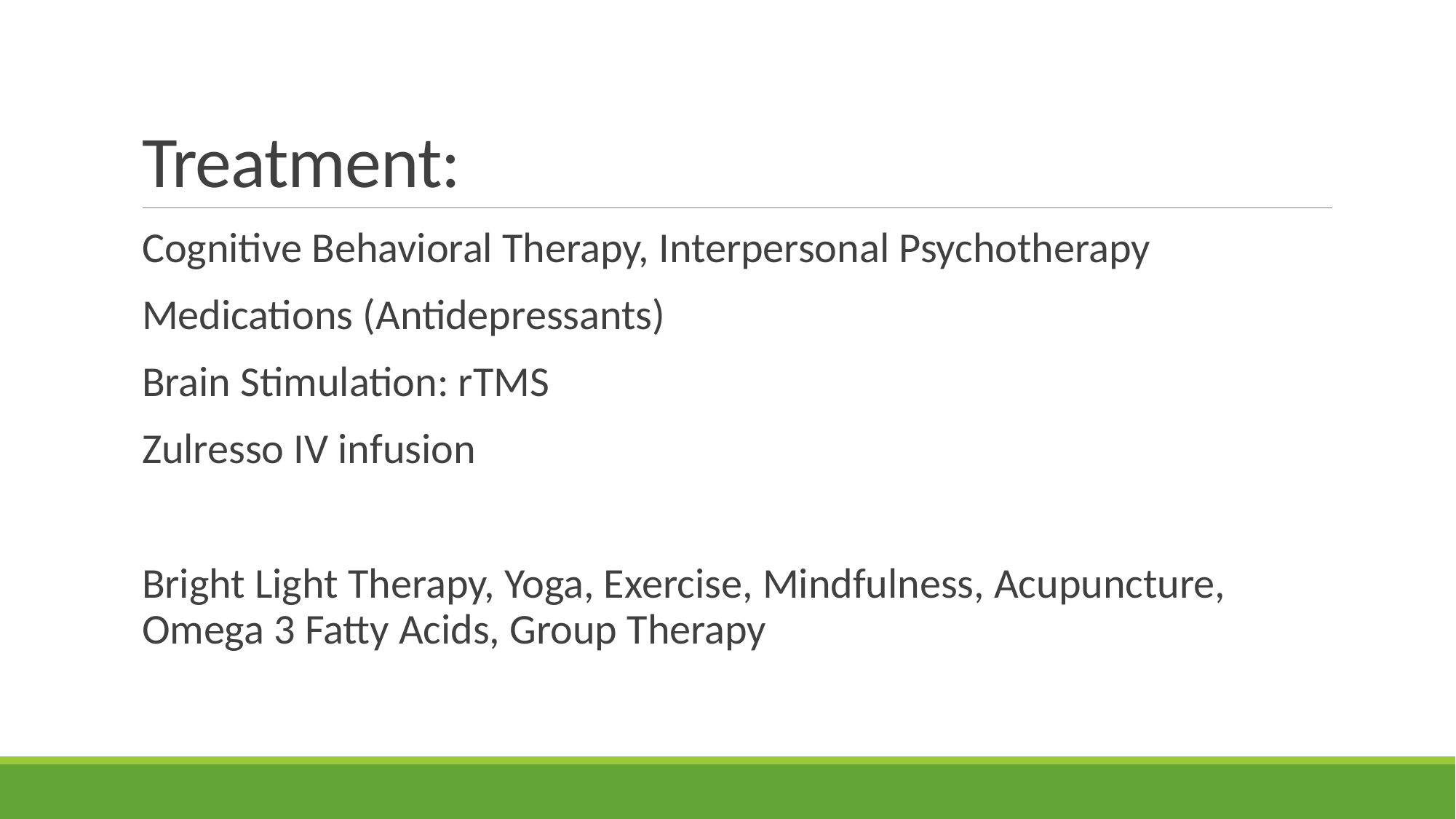

# Treatment:
Cognitive Behavioral Therapy, Interpersonal Psychotherapy
Medications (Antidepressants)
Brain Stimulation: rTMS
Zulresso IV infusion

Bright Light Therapy, Yoga, Exercise, Mindfulness, Acupuncture, Omega 3 Fatty Acids, Group Therapy